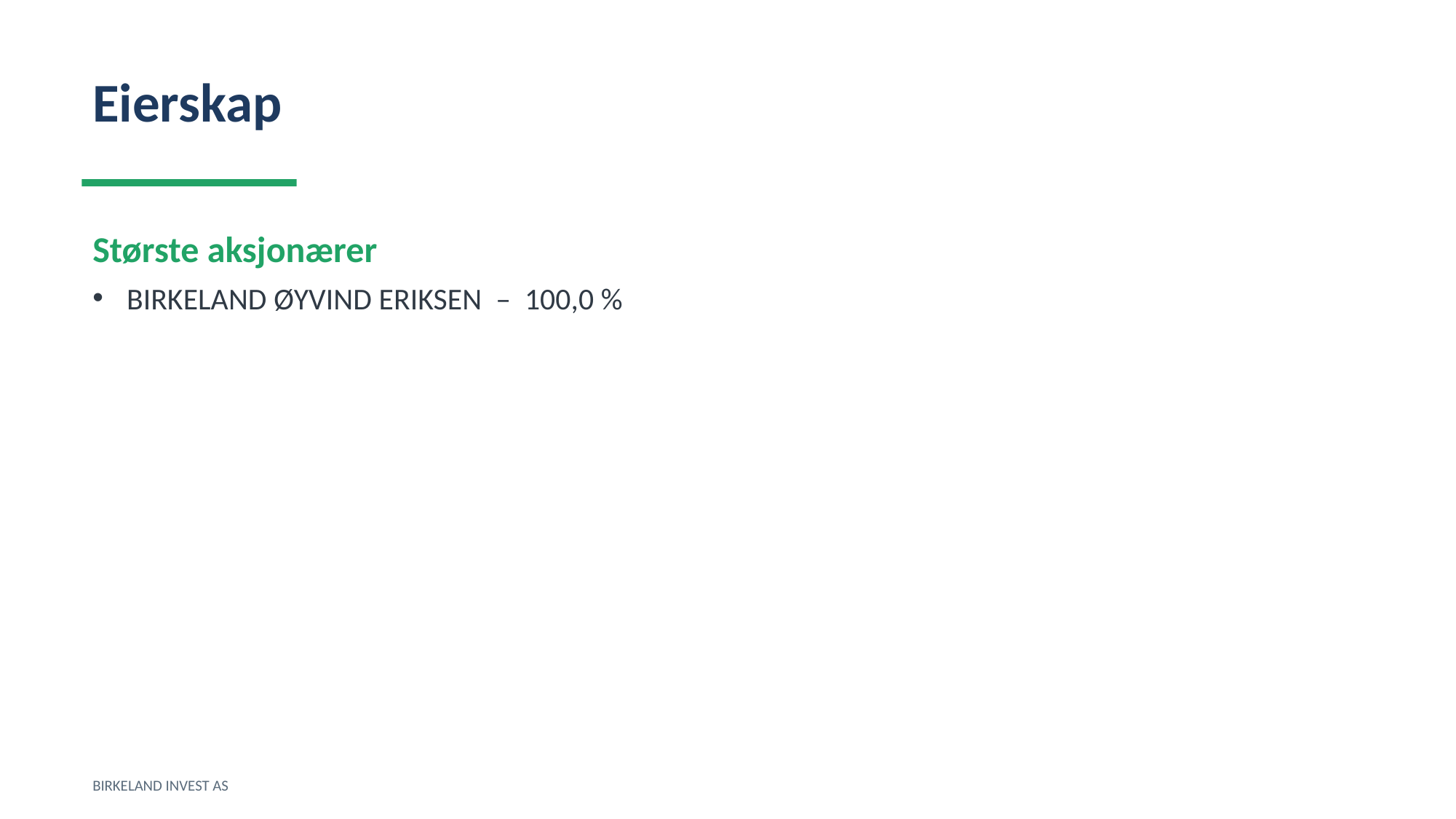

Eierskap

Største aksjonærer
BIRKELAND ØYVIND ERIKSEN  –  100,0 %
BIRKELAND INVEST AS